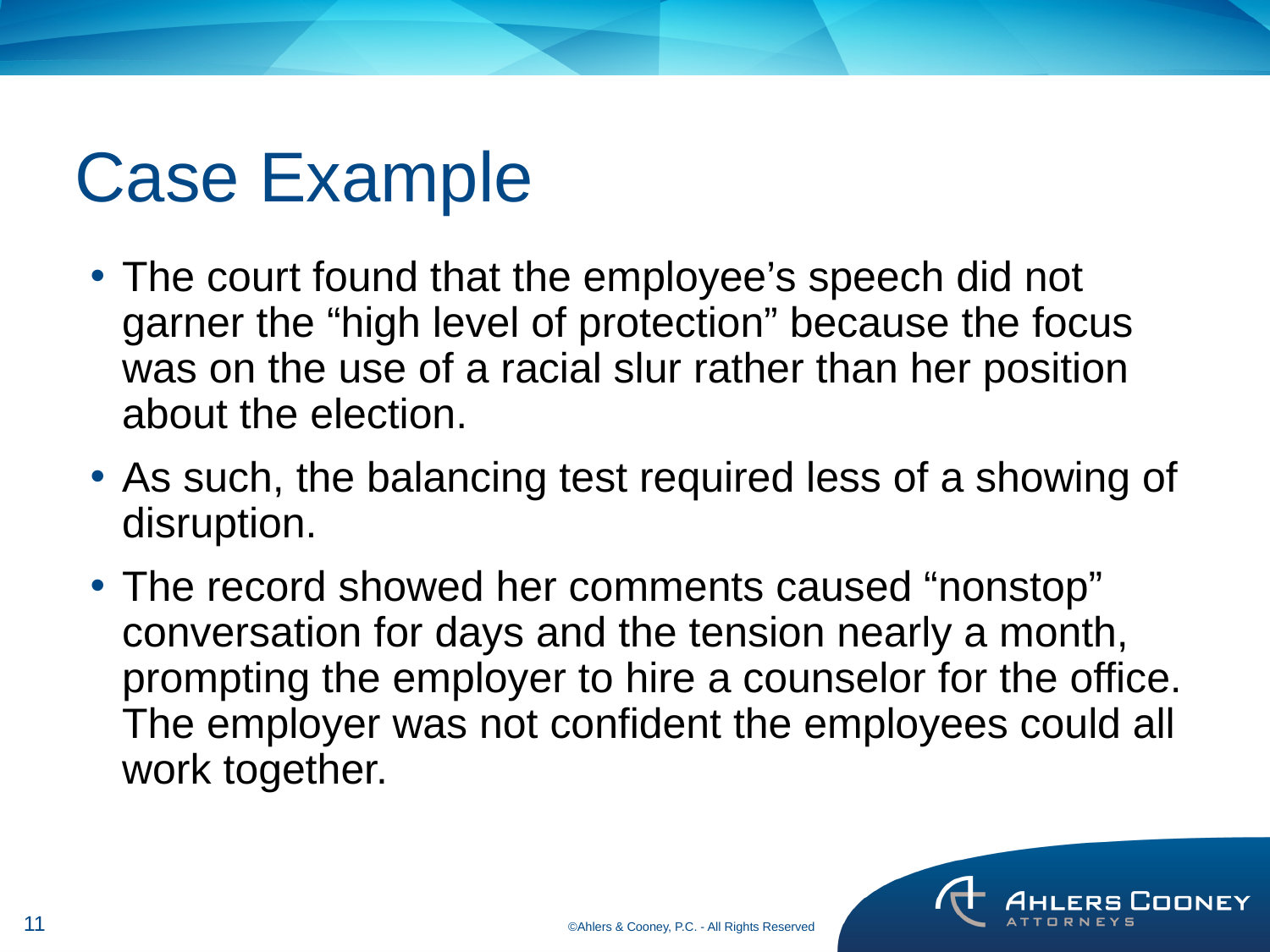

# Case Example
The court found that the employee’s speech did not garner the “high level of protection” because the focus was on the use of a racial slur rather than her position about the election.
As such, the balancing test required less of a showing of disruption.
The record showed her comments caused “nonstop” conversation for days and the tension nearly a month, prompting the employer to hire a counselor for the office.  The employer was not confident the employees could all work together.